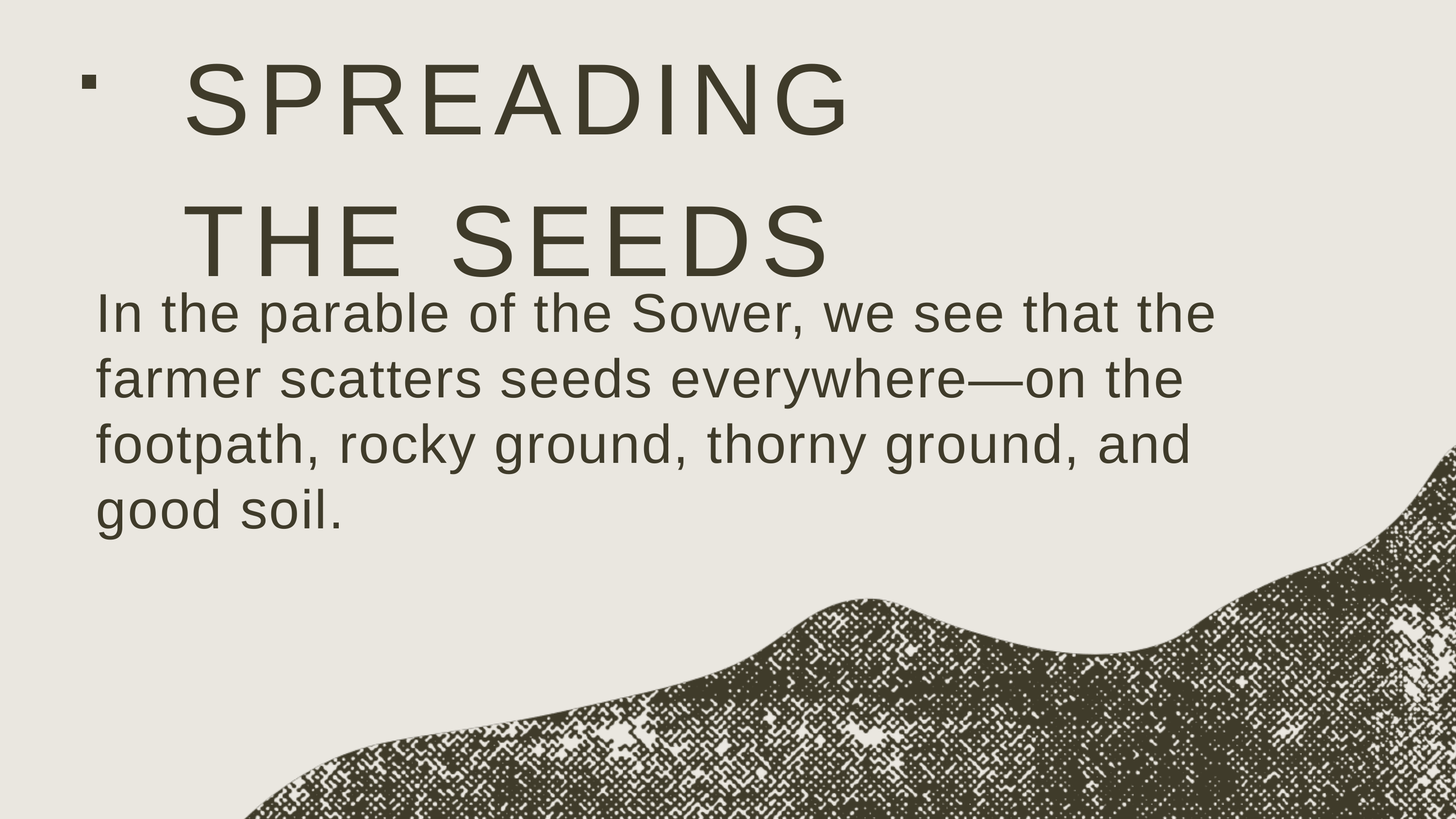

SPREADING THE SEEDS

In the parable of the Sower, we see that the farmer scatters seeds everywhere—on the footpath, rocky ground, thorny ground, and good soil.